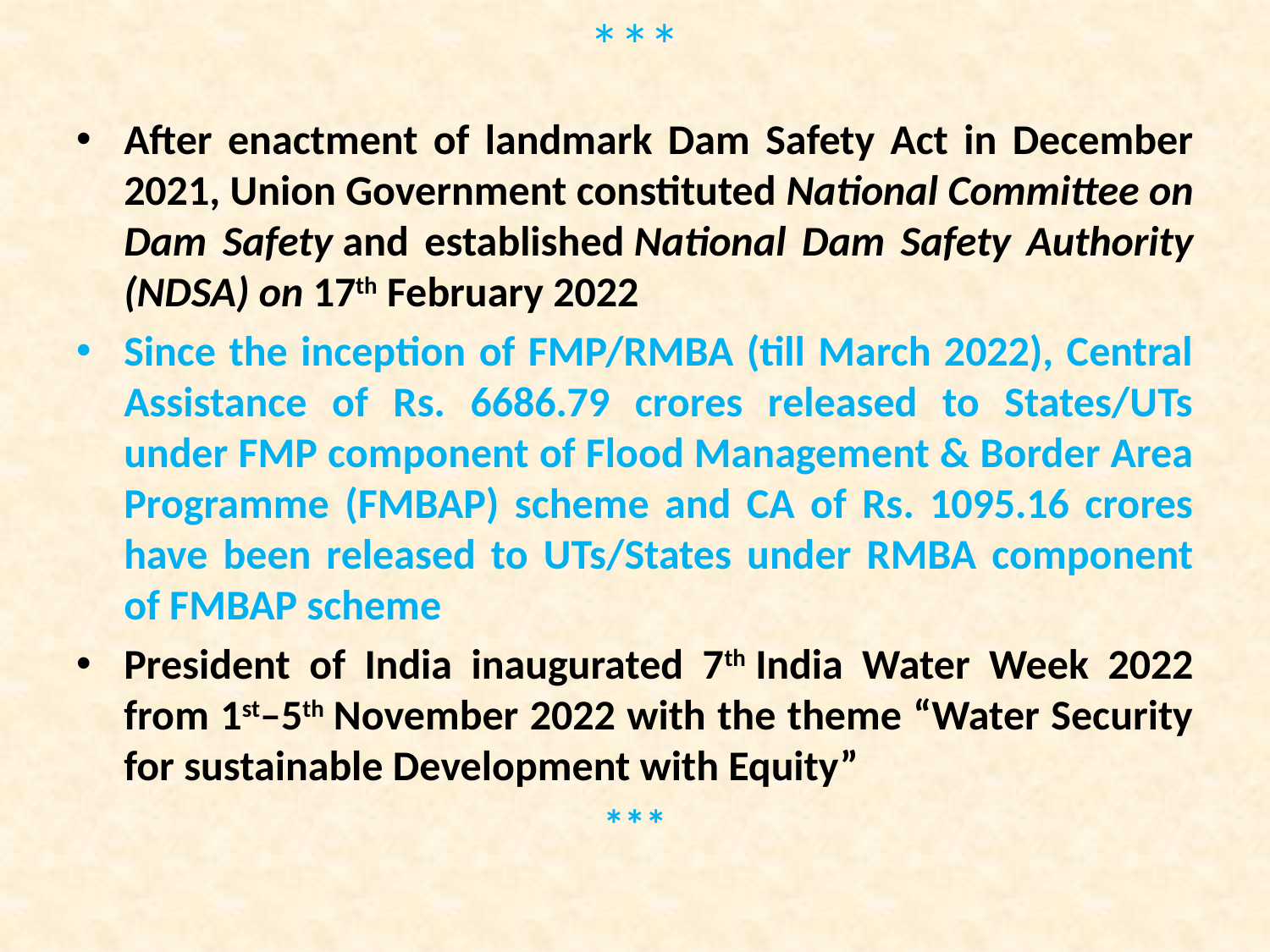

# ***
After enactment of landmark Dam Safety Act in December 2021, Union Government constituted National Committee on Dam Safety and established National Dam Safety Authority (NDSA) on 17th February 2022
Since the inception of FMP/RMBA (till March 2022), Central Assistance of Rs. 6686.79 crores released to States/UTs under FMP component of Flood Management & Border Area Programme (FMBAP) scheme and CA of Rs. 1095.16 crores have been released to UTs/States under RMBA component of FMBAP scheme
President of India inaugurated 7th India Water Week 2022 from 1st–5th November 2022 with the theme “Water Security for sustainable Development with Equity”
***